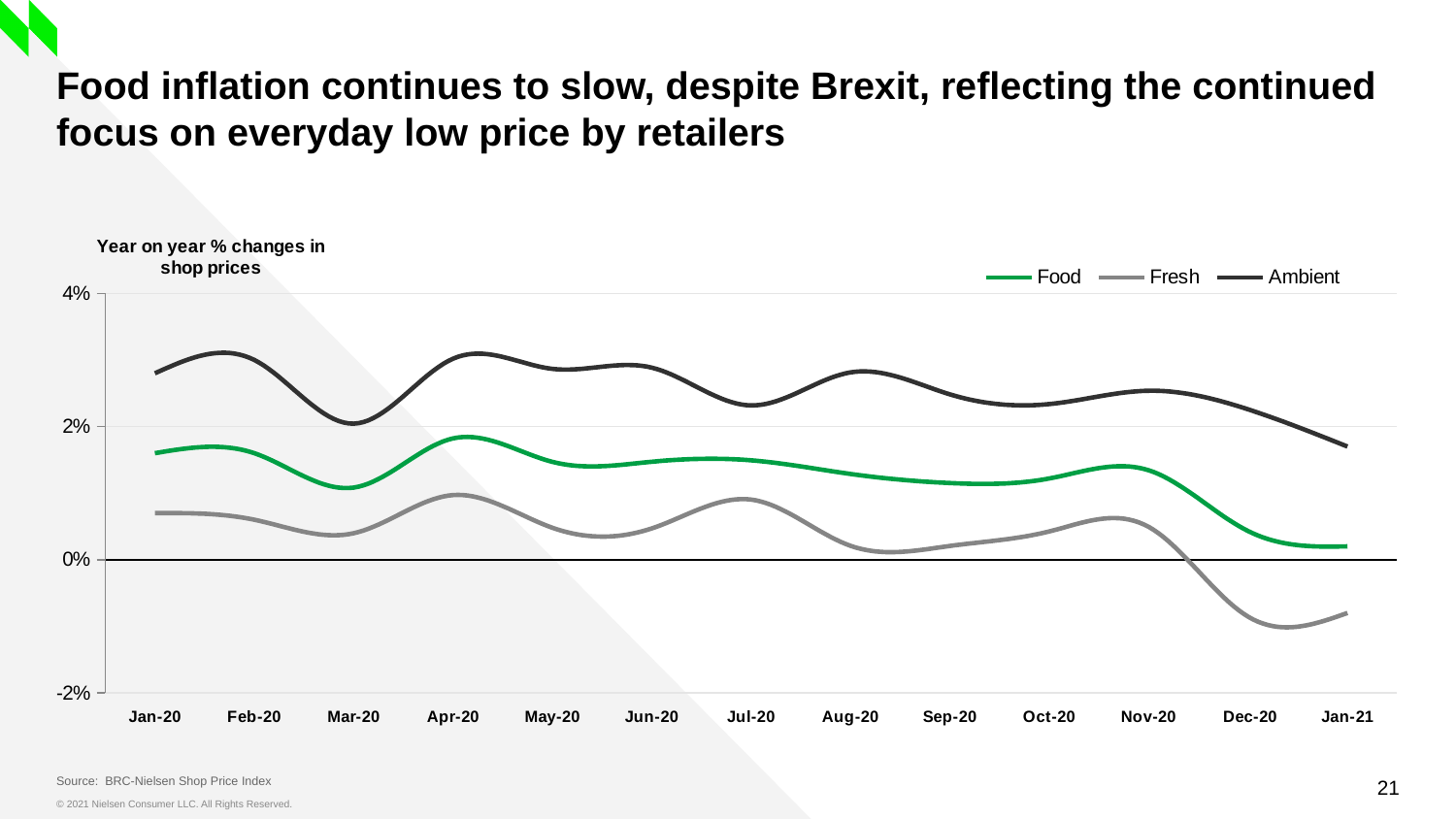

# Food inflation continues to slow, despite Brexit, reflecting the continued focus on everyday low price by retailers

[unsupported chart]

Source:  BRC-Nielsen Shop Price Index